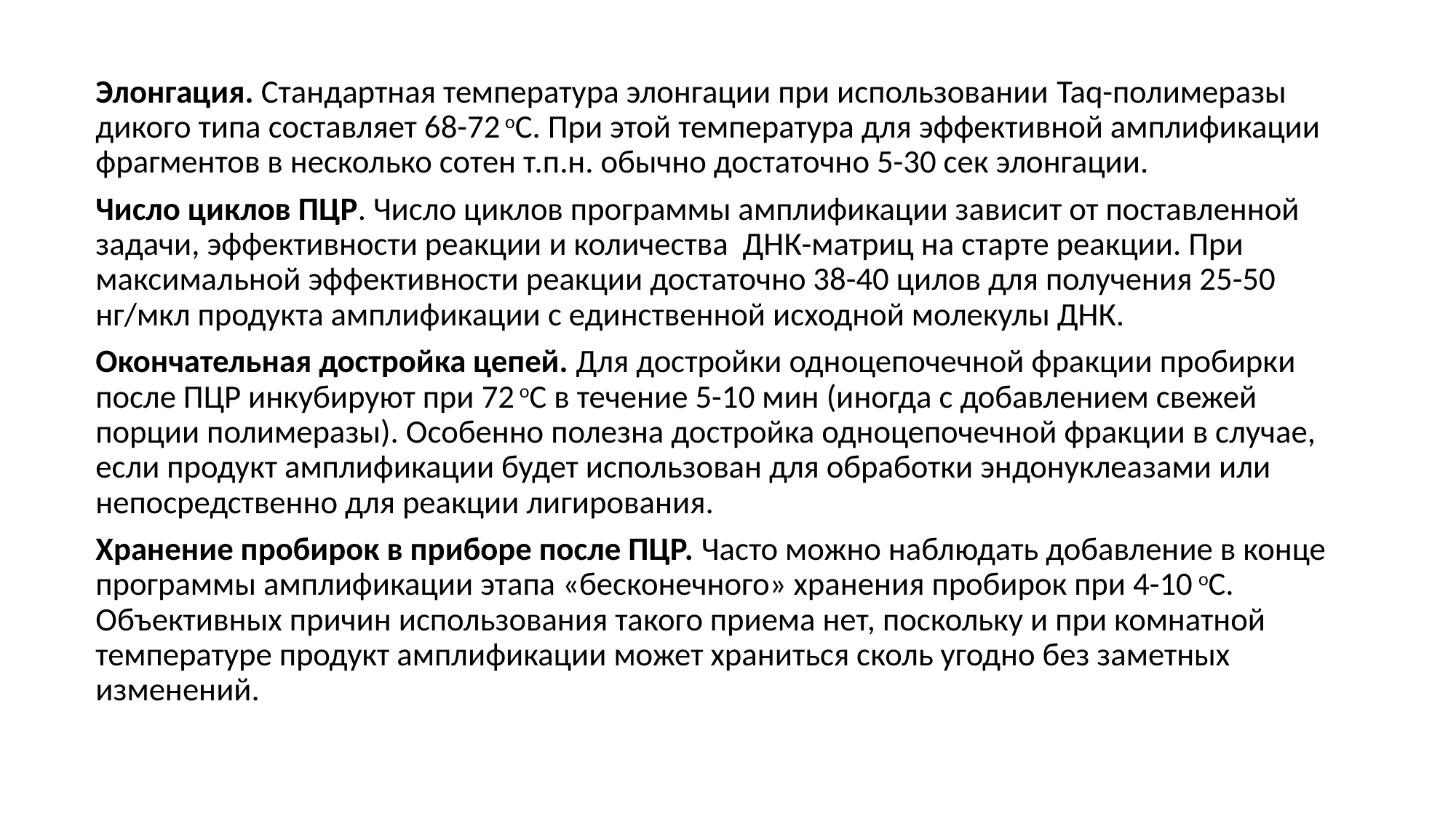

Элонгация. Стандартная температура элонгации при использовании Taq-полимеразы дикого типа составляет 68-72 оС. При этой температура для эффективной амплификации фрагментов в несколько сотен т.п.н. обычно достаточно 5-30 сек элонгации.
Число циклов ПЦР. Число циклов программы амплификации зависит от поставленной задачи, эффективности реакции и количества  ДНК-матриц на старте реакции. При максимальной эффективности реакции достаточно 38-40 цилов для получения 25-50 нг/мкл продукта амплификации с единственной исходной молекулы ДНК.
Окончательная достройка цепей. Для достройки одноцепочечной фракции пробирки после ПЦР инкубируют при 72 оС в течение 5-10 мин (иногда с добавлением свежей порции полимеразы). Особенно полезна достройка одноцепочечной фракции в случае, если продукт амплификации будет использован для обработки эндонуклеазами или непосредственно для реакции лигирования.
Хранение пробирок в приборе после ПЦР. Часто можно наблюдать добавление в конце программы амплификации этапа «бесконечного» хранения пробирок при 4-10 оС. Объективных причин использования такого приема нет, поскольку и при комнатной температуре продукт амплификации может храниться сколь угодно без заметных изменений.